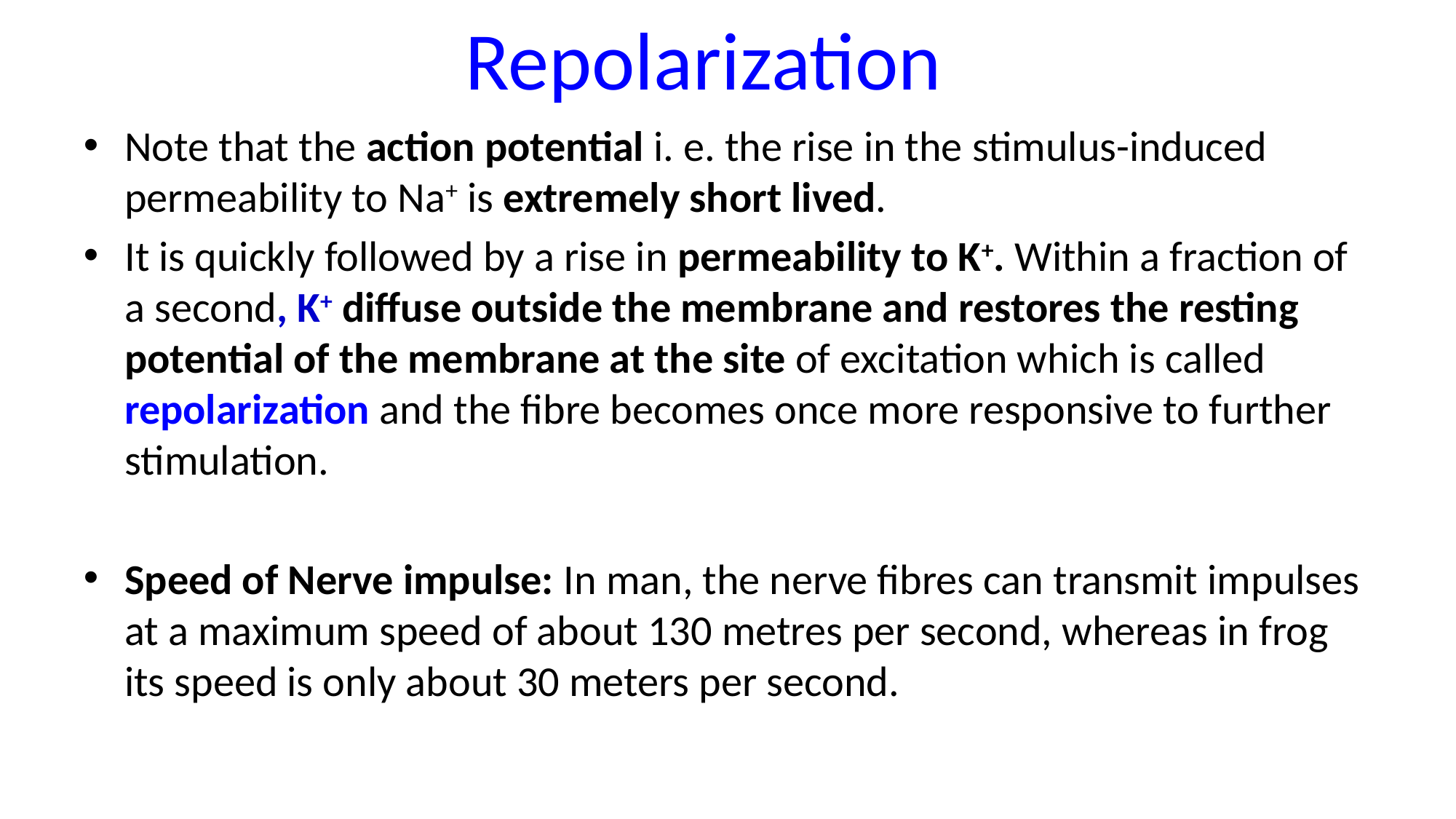

Repolarization
Note that the action potential i. e. the rise in the stimulus-induced permeability to Na+ is extremely short lived.
It is quickly followed by a rise in permeability to K+. Within a fraction of a second, K+ diffuse outside the membrane and restores the resting potential of the membrane at the site of excitation which is called repolarization and the fibre becomes once more responsive to further stimulation.

Speed of Nerve impulse: In man, the nerve fibres can transmit impulses at a maximum speed of about 130 metres per second, whereas in frog its speed is only about 30 meters per second.